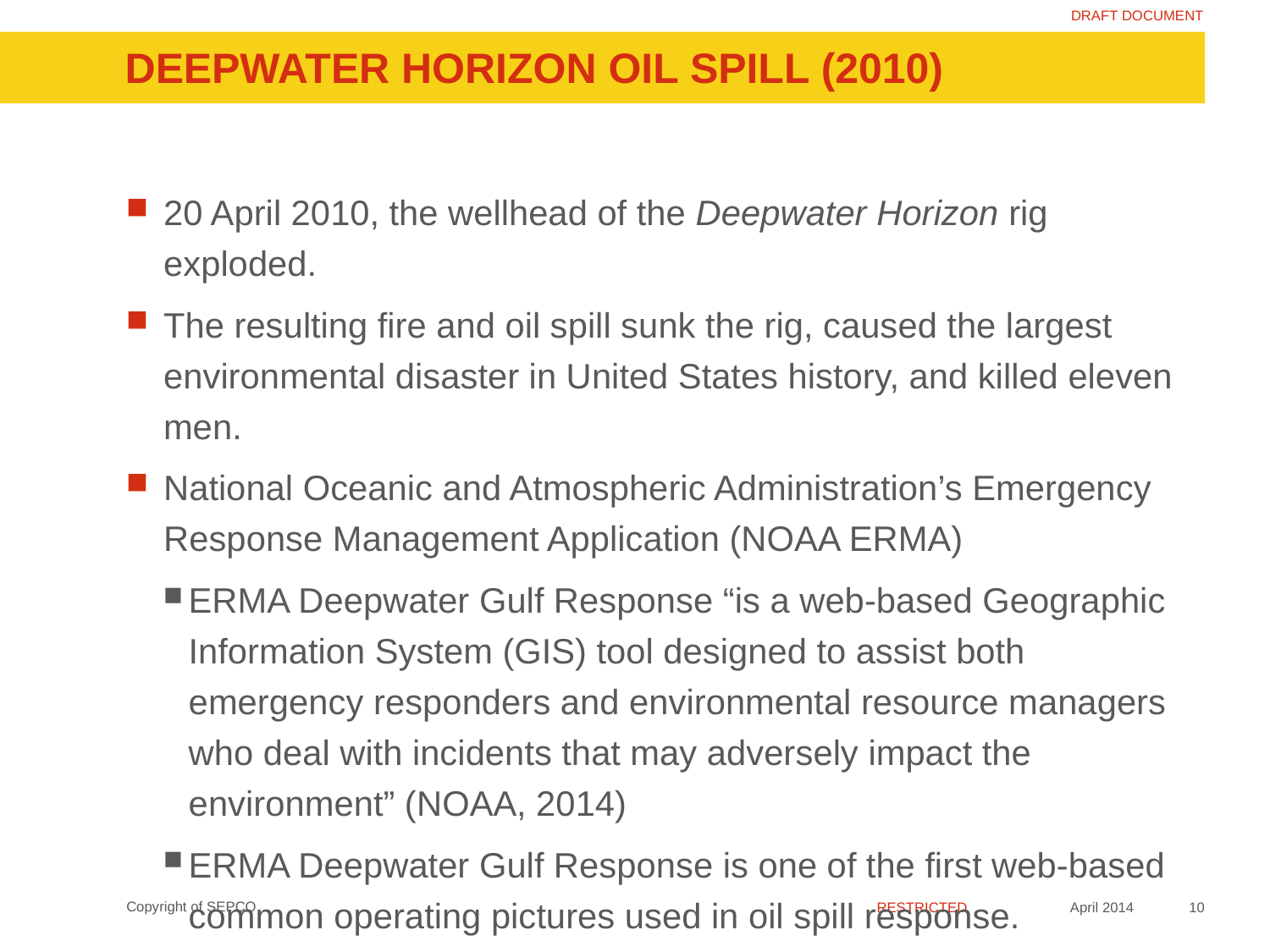

# Deepwater horizon oil spill (2010)
20 April 2010, the wellhead of the Deepwater Horizon rig exploded.
The resulting fire and oil spill sunk the rig, caused the largest environmental disaster in United States history, and killed eleven men.
National Oceanic and Atmospheric Administration’s Emergency Response Management Application (NOAA ERMA)
ERMA Deepwater Gulf Response “is a web-based Geographic Information System (GIS) tool designed to assist both emergency responders and environmental resource managers who deal with incidents that may adversely impact the environment” (NOAA, 2014)
ERMA Deepwater Gulf Response is one of the first web-based common operating pictures used in oil spill response.

April 2014
10